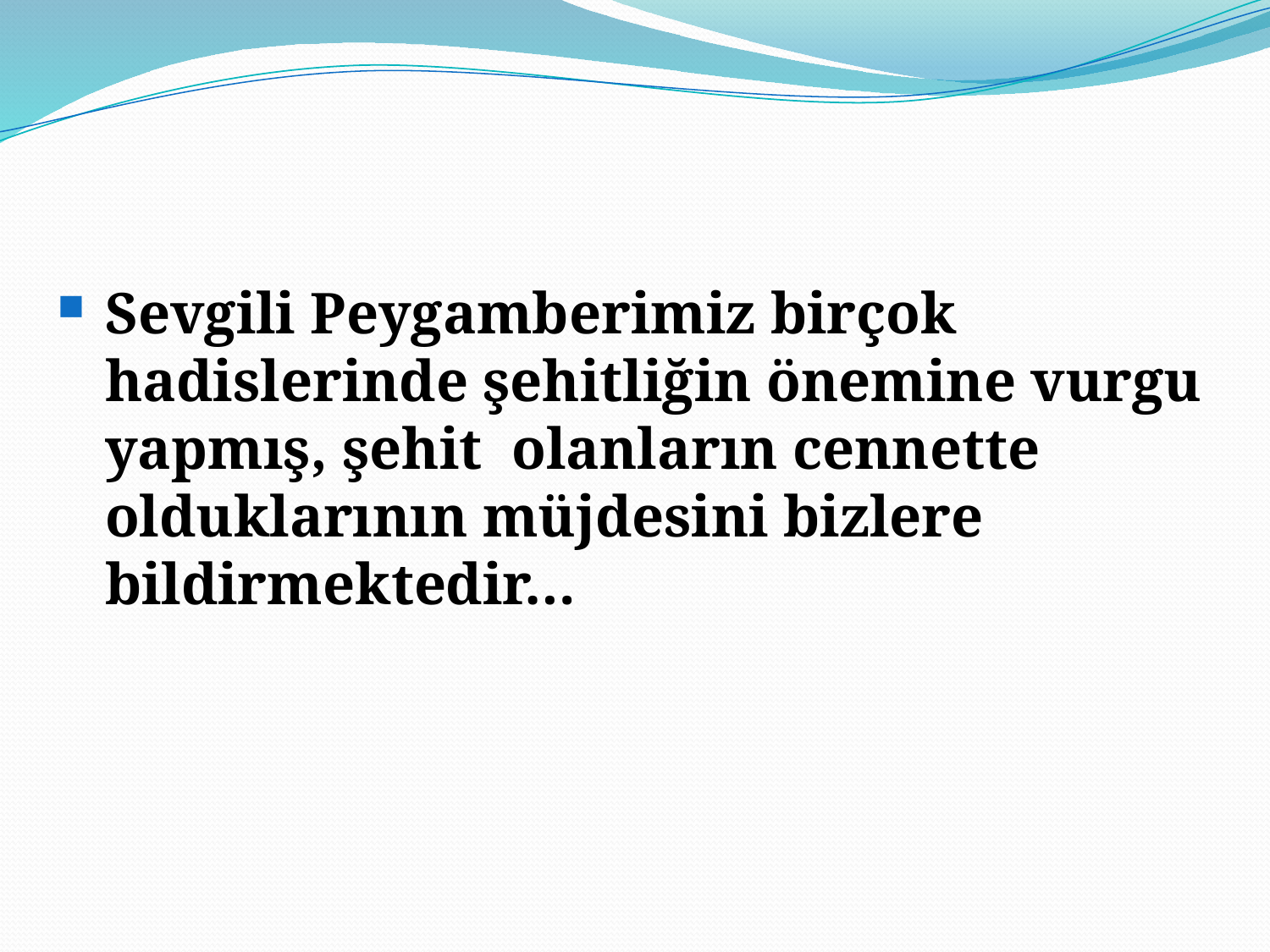

Sevgili Peygamberimiz birçok hadislerinde şehitliğin önemine vurgu yapmış, şehit  olanların cennette olduklarının müjdesini bizlere bildirmektedir…